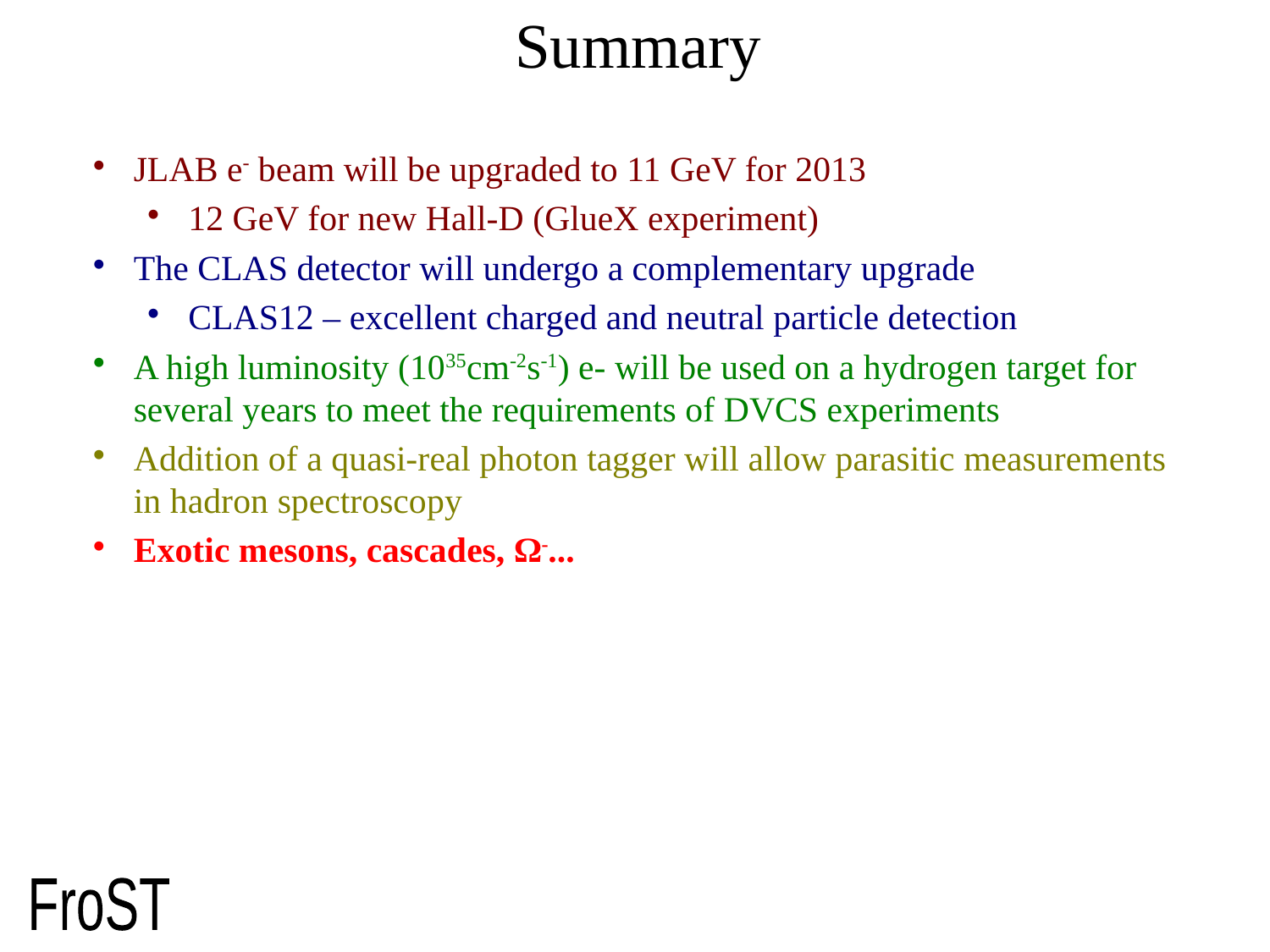

# Summary
JLAB e- beam will be upgraded to 11 GeV for 2013
12 GeV for new Hall-D (GlueX experiment)
The CLAS detector will undergo a complementary upgrade
CLAS12 – excellent charged and neutral particle detection
A high luminosity (1035cm-2s-1) e- will be used on a hydrogen target for several years to meet the requirements of DVCS experiments
Addition of a quasi-real photon tagger will allow parasitic measurements in hadron spectroscopy
Exotic mesons, cascades, Ω-...